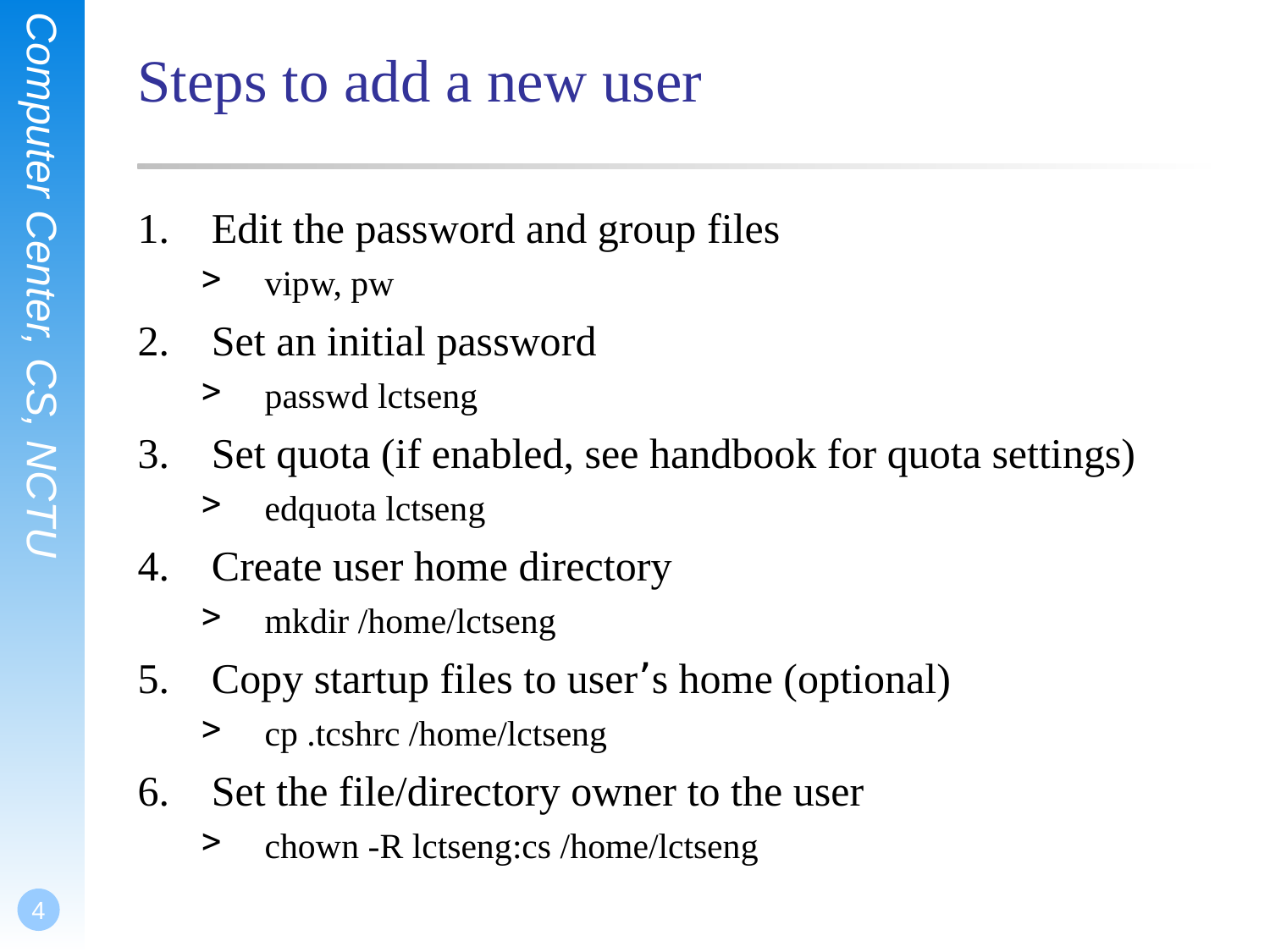

# Steps to add a new user
Edit the password and group files
vipw, pw
Set an initial password
passwd lctseng
Set quota (if enabled, see handbook for quota settings)
edquota lctseng
Create user home directory
mkdir /home/lctseng
Copy startup files to user’s home (optional)
cp .tcshrc /home/lctseng
Set the file/directory owner to the user
chown -R lctseng:cs /home/lctseng